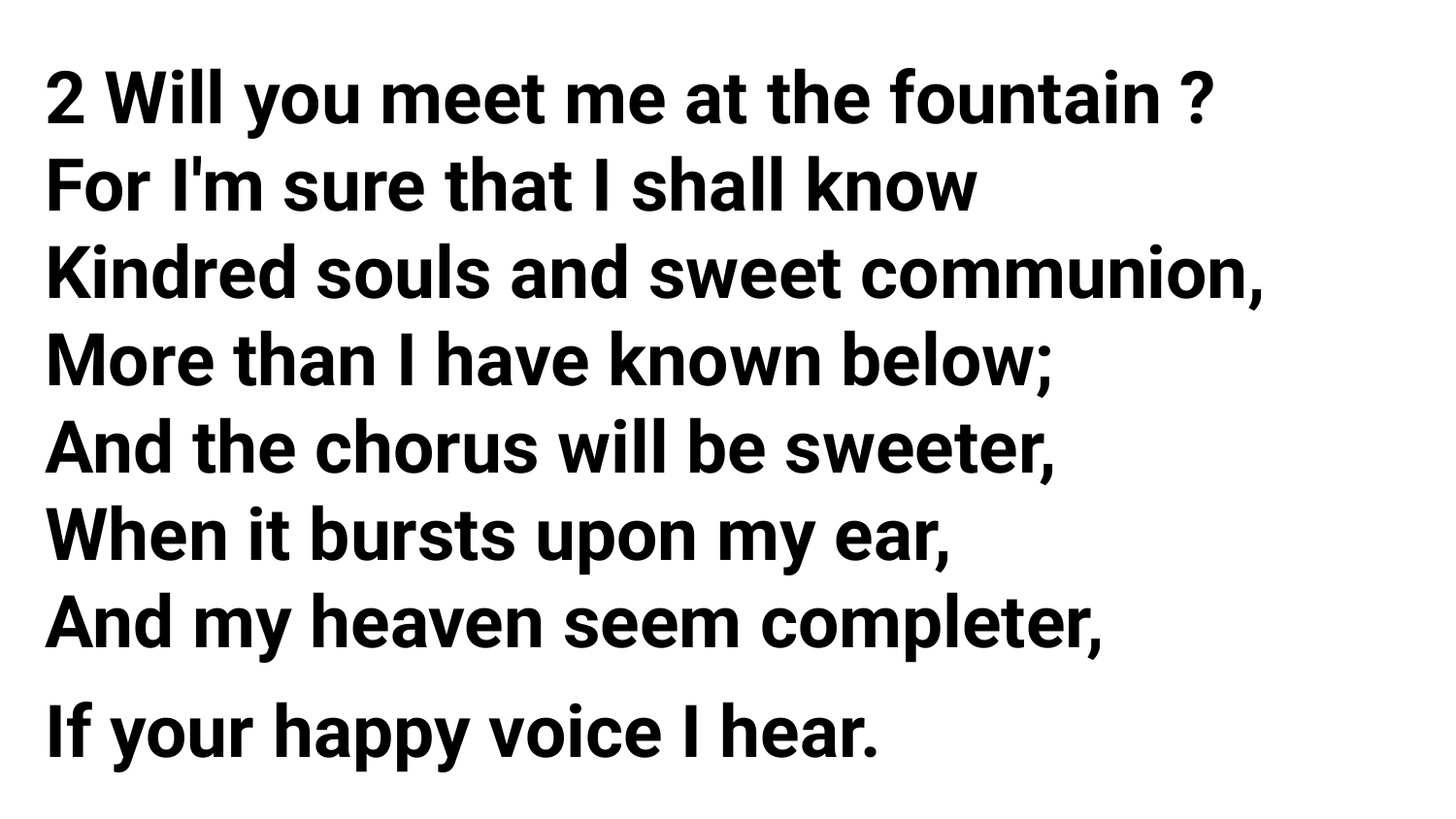

2 Will you meet me at the fountain ?
For I'm sure that I shall know
Kindred souls and sweet communion,
More than I have known below;
And the chorus will be sweeter,
When it bursts upon my ear,
And my heaven seem completer,
If your happy voice I hear.